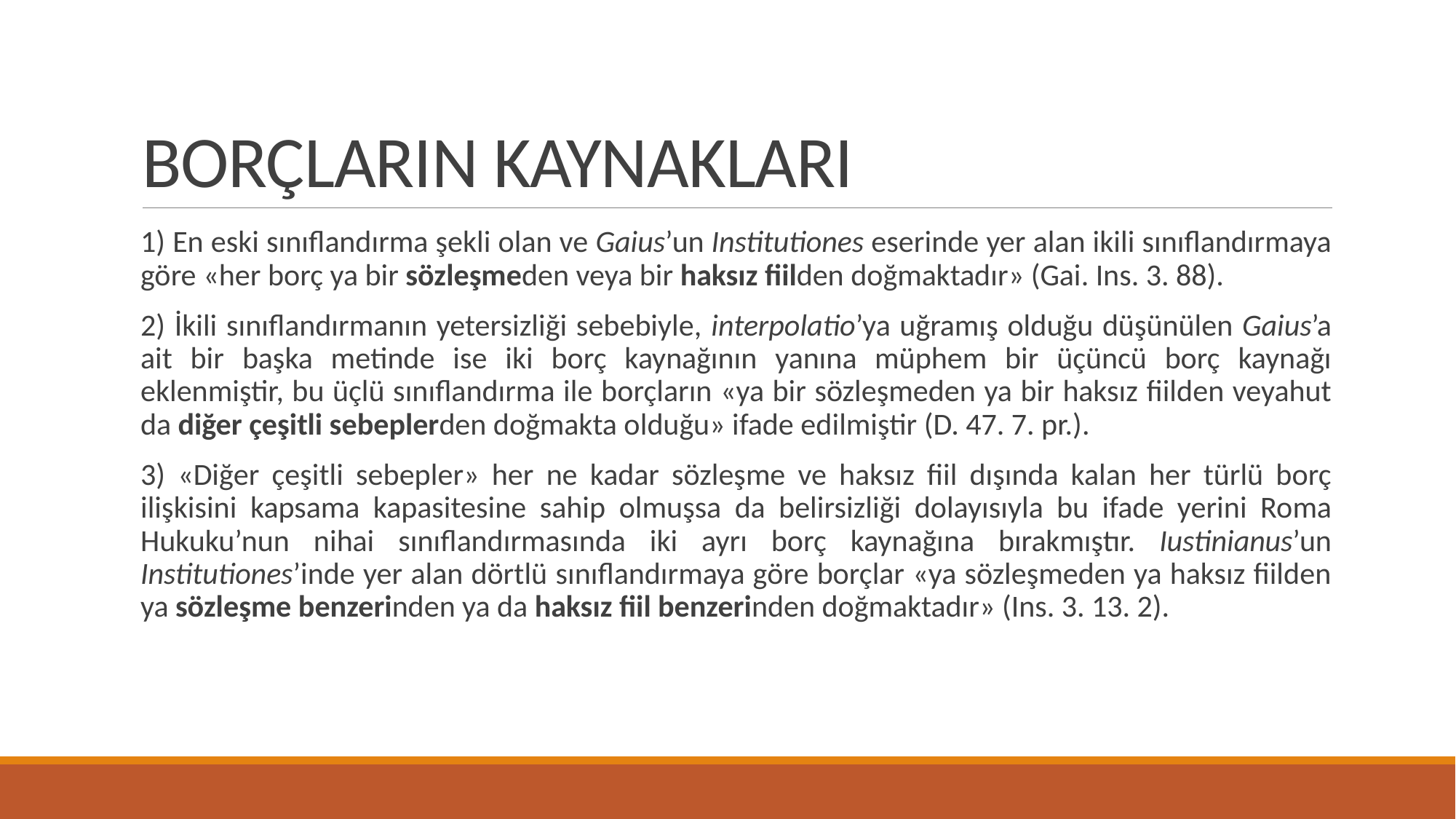

# BORÇLARIN KAYNAKLARI
1) En eski sınıflandırma şekli olan ve Gaius’un Institutiones eserinde yer alan ikili sınıflandırmaya göre «her borç ya bir sözleşmeden veya bir haksız fiilden doğmaktadır» (Gai. Ins. 3. 88).
2) İkili sınıflandırmanın yetersizliği sebebiyle, interpolatio’ya uğramış olduğu düşünülen Gaius’a ait bir başka metinde ise iki borç kaynağının yanına müphem bir üçüncü borç kaynağı eklenmiştir, bu üçlü sınıflandırma ile borçların «ya bir sözleşmeden ya bir haksız fiilden veyahut da diğer çeşitli sebeplerden doğmakta olduğu» ifade edilmiştir (D. 47. 7. pr.).
3) «Diğer çeşitli sebepler» her ne kadar sözleşme ve haksız fiil dışında kalan her türlü borç ilişkisini kapsama kapasitesine sahip olmuşsa da belirsizliği dolayısıyla bu ifade yerini Roma Hukuku’nun nihai sınıflandırmasında iki ayrı borç kaynağına bırakmıştır. Iustinianus’un Institutiones’inde yer alan dörtlü sınıflandırmaya göre borçlar «ya sözleşmeden ya haksız fiilden ya sözleşme benzerinden ya da haksız fiil benzerinden doğmaktadır» (Ins. 3. 13. 2).